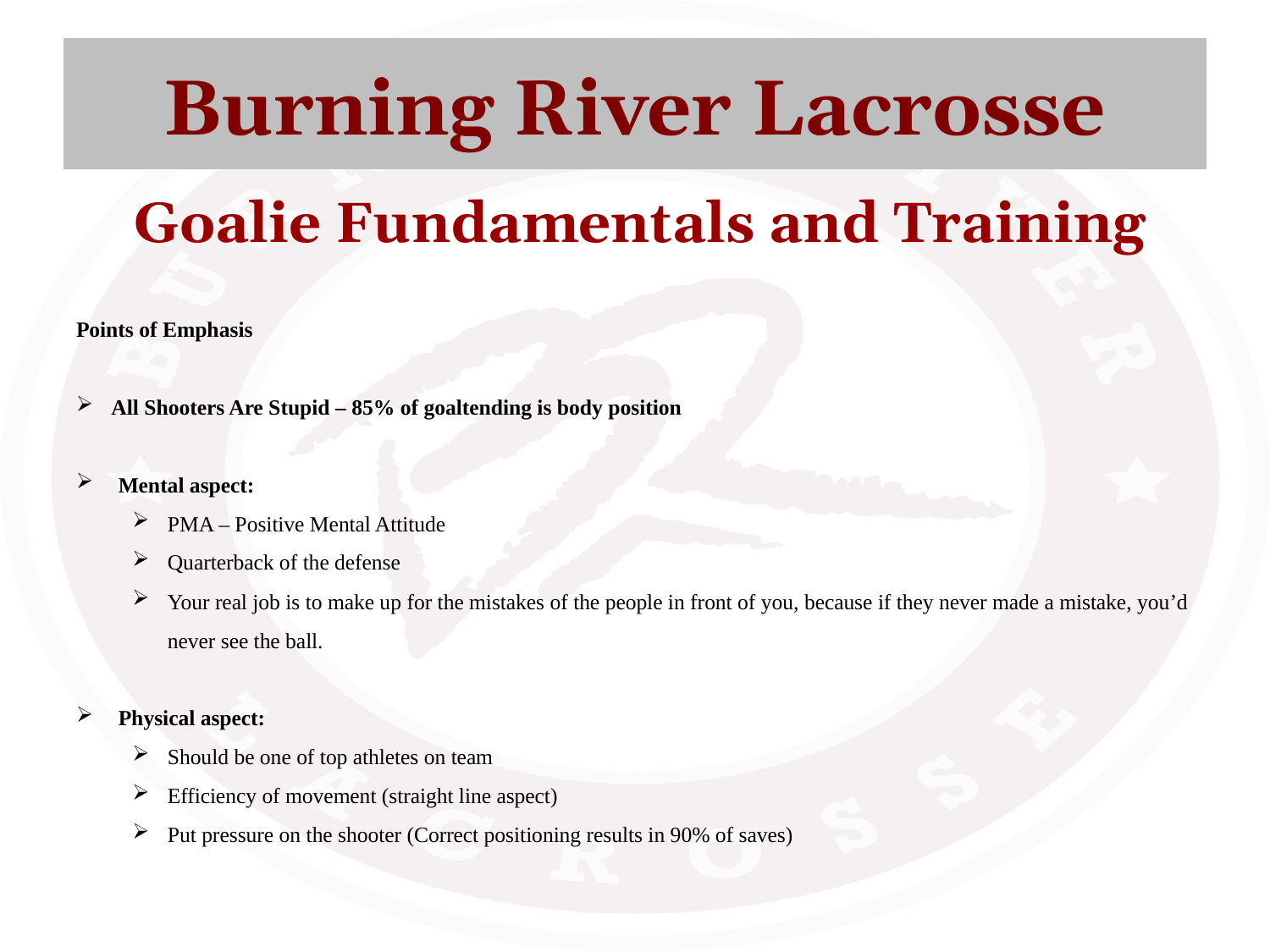

Burning River Lacrosse
Goalie Fundamentals and Training
Points of Emphasis

All Shooters Are Stupid – 85% of goaltending is body position

Mental aspect:
PMA – Positive Mental Attitude
Quarterback of the defense
Your real job is to make up for the mistakes of the people in front of you, because if they never made a mistake, you’d never see the ball.

Physical aspect:
Should be one of top athletes on team
Efficiency of movement (straight line aspect)
Put pressure on the shooter (Correct positioning results in 90% of saves)